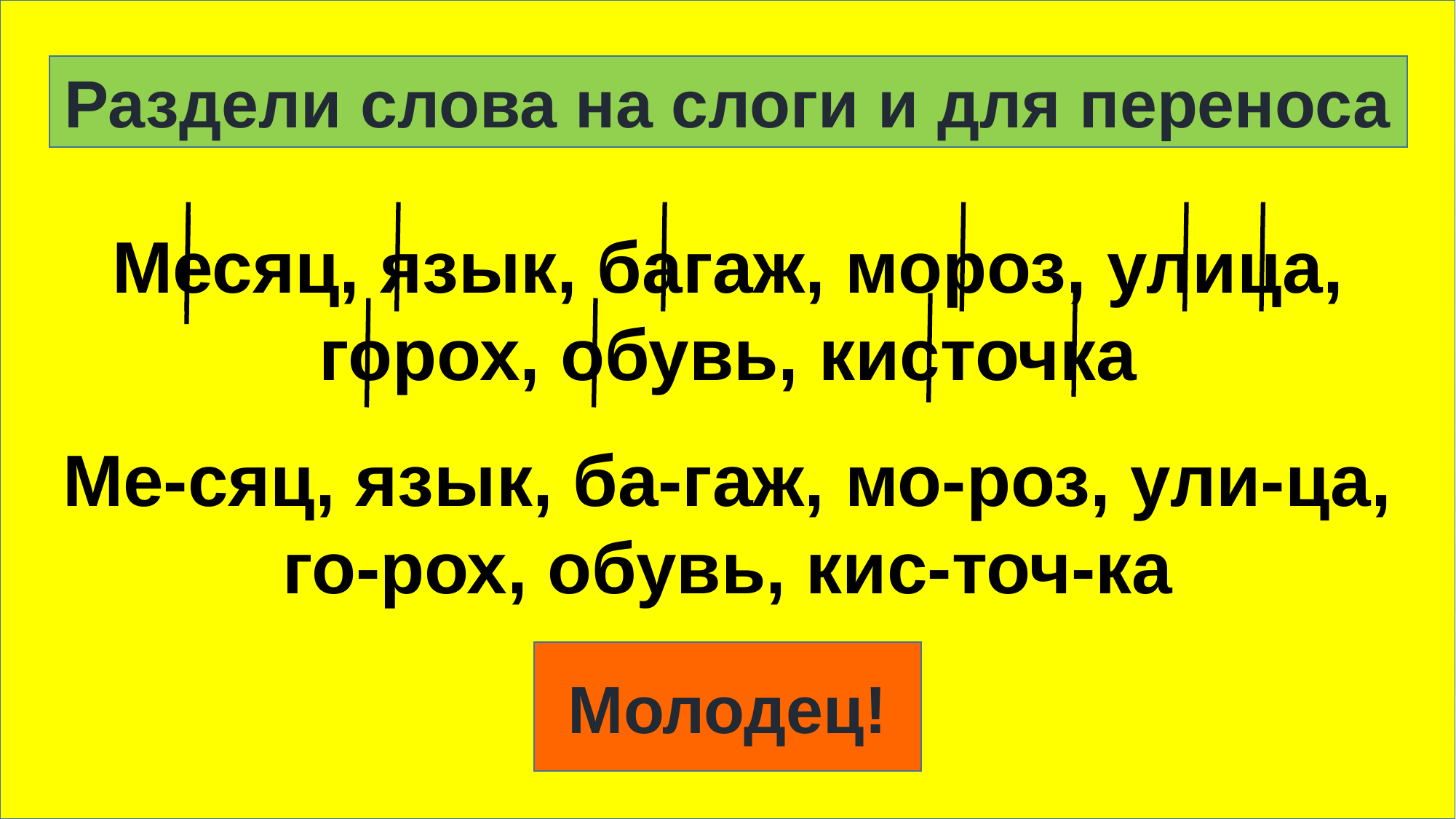

Раздели слова на слоги и для переноса
Месяц, язык, багаж, мороз, улица, горох, обувь, кисточка

Ме-сяц, язык, ба-гаж, мо-роз, ули-ца, го-рох, обувь, кис-точ-ка
Молодец!